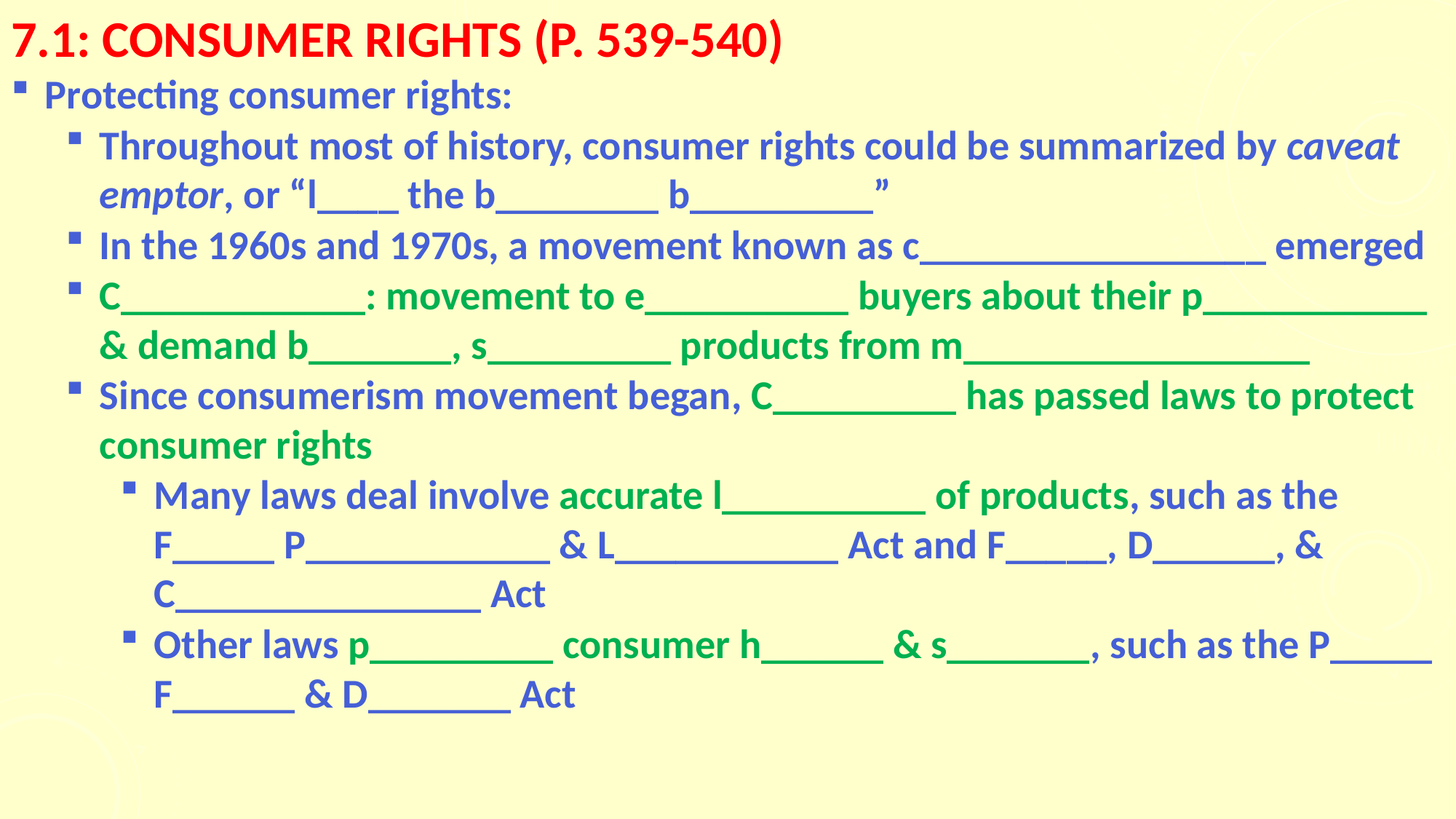

# 7.1: CONSUMER RIGHTS (p. 539-540)
Protecting consumer rights:
Throughout most of history, consumer rights could be summarized by caveat emptor, or “l____ the b________ b_________”
In the 1960s and 1970s, a movement known as c_________________ emerged
C____________: movement to e__________ buyers about their p___________ & demand b_______, s_________ products from m_________________
Since consumerism movement began, C_________ has passed laws to protect consumer rights
Many laws deal involve accurate l__________ of products, such as the F_____ P____________ & L___________ Act and F_____, D______, & C_______________ Act
Other laws p_________ consumer h______ & s_______, such as the P_____ F______ & D_______ Act